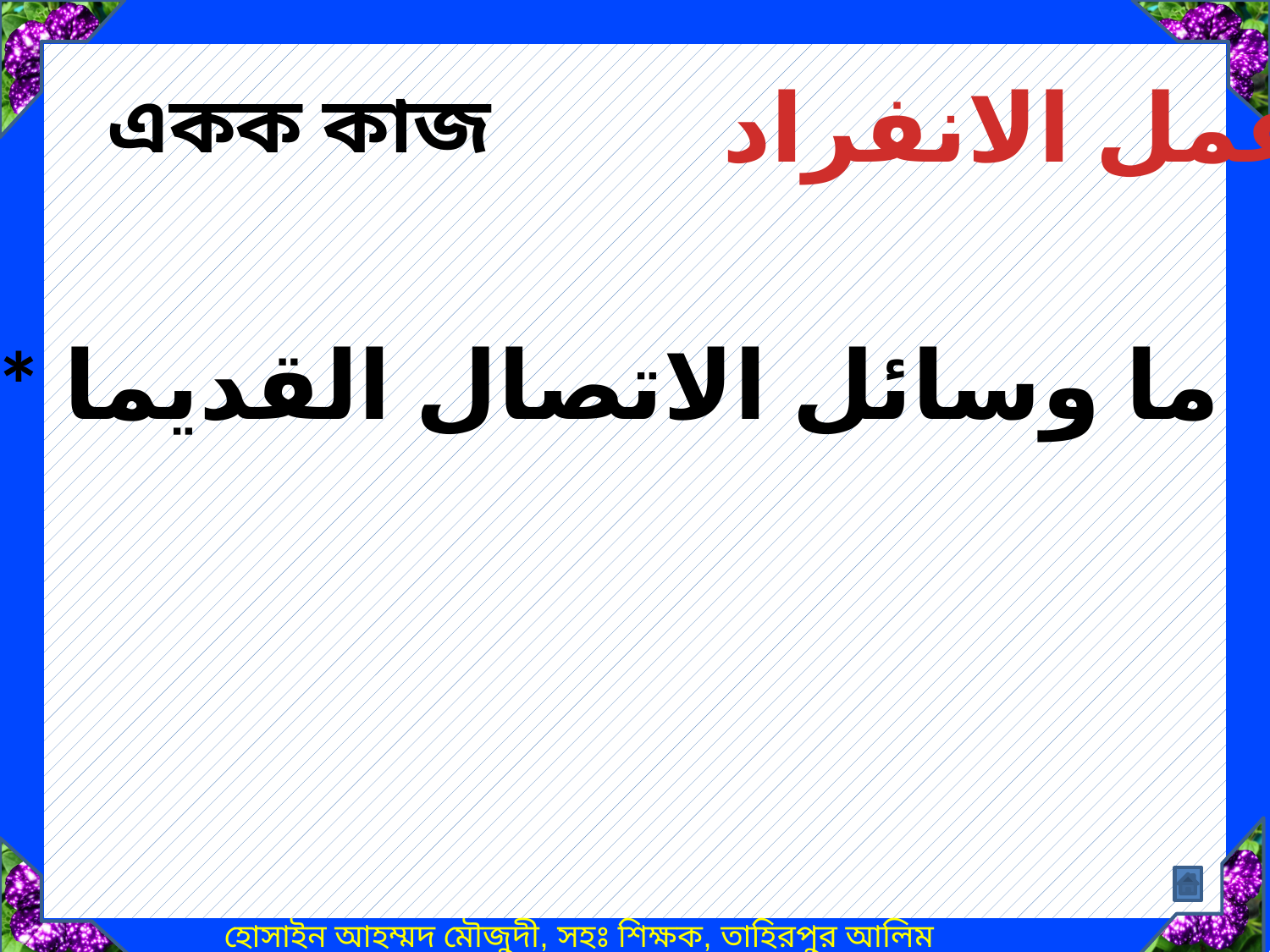

عمل الانفراد
একক কাজ
* ما وسائل الاتصال القديما

হোসাইন আহম্মদ মৌজুদী, সহঃ শিক্ষক, তাহিরপুর আলিম মাদ্রাসা,নবীগঞ্জ,হবিগঞ্জ